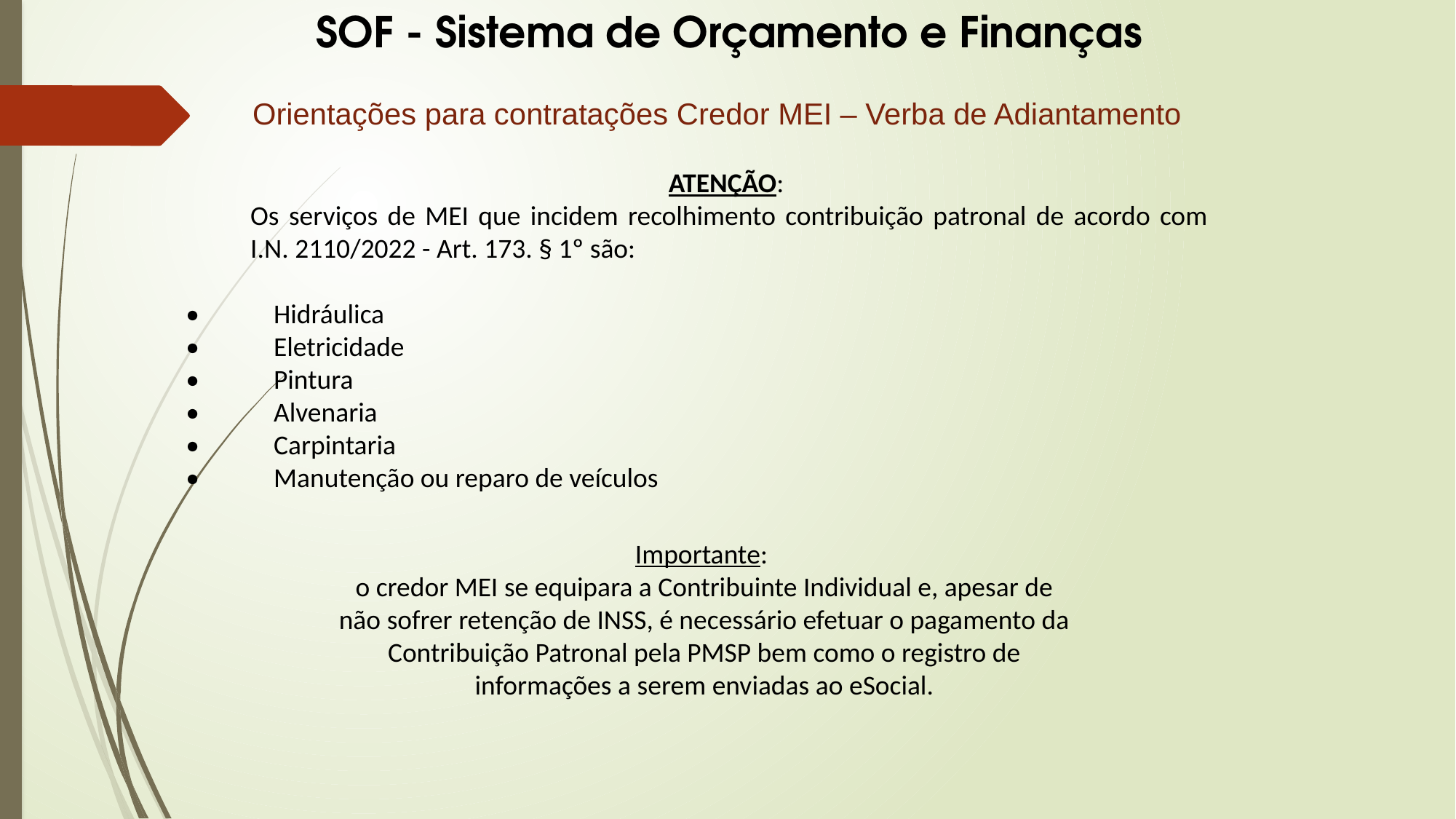

SOF - Sistema de Orçamento e Finanças
   Orientações para contratações Credor MEI – Verba de Adiantamento
ATENÇÃO:
Os serviços de MEI que incidem recolhimento contribuição patronal de acordo com I.N. 2110/2022 - Art. 173. § 1º são:

•            Hidráulica
•            Eletricidade
•            Pintura
•            Alvenaria
•            Carpintaria
•            Manutenção ou reparo de veículos

Importante:
o credor MEI se equipara a Contribuinte Individual e, apesar de não sofrer retenção de INSS, é necessário efetuar o pagamento da Contribuição Patronal pela PMSP bem como o registro de informações a serem enviadas ao eSocial.